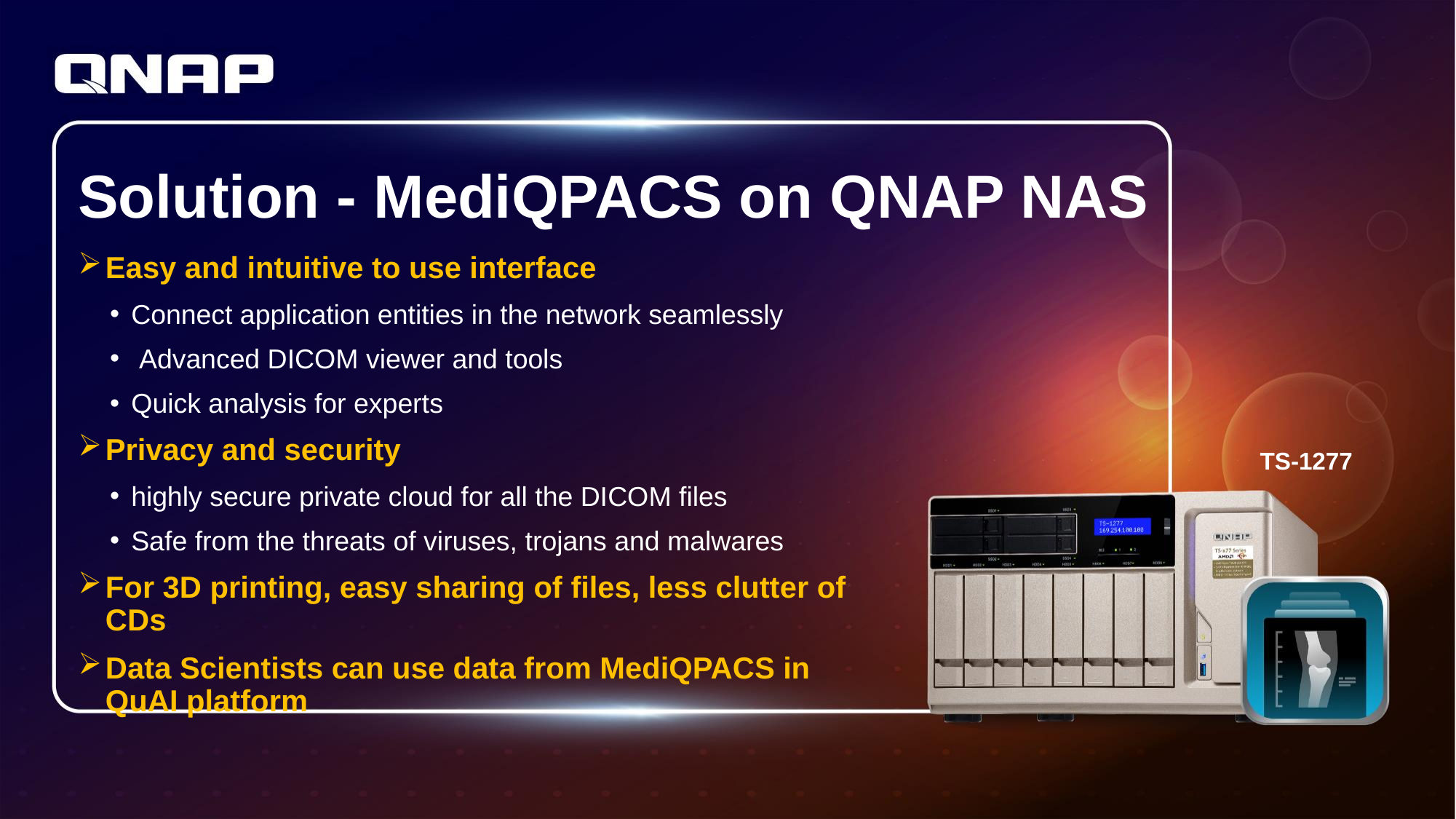

# Solution - MediQPACS on QNAP NAS
Easy and intuitive to use interface
Connect application entities in the network seamlessly
 Advanced DICOM viewer and tools
Quick analysis for experts
Privacy and security
highly secure private cloud for all the DICOM files
Safe from the threats of viruses, trojans and malwares
For 3D printing, easy sharing of files, less clutter of CDs
Data Scientists can use data from MediQPACS in QuAI platform
TS-1277